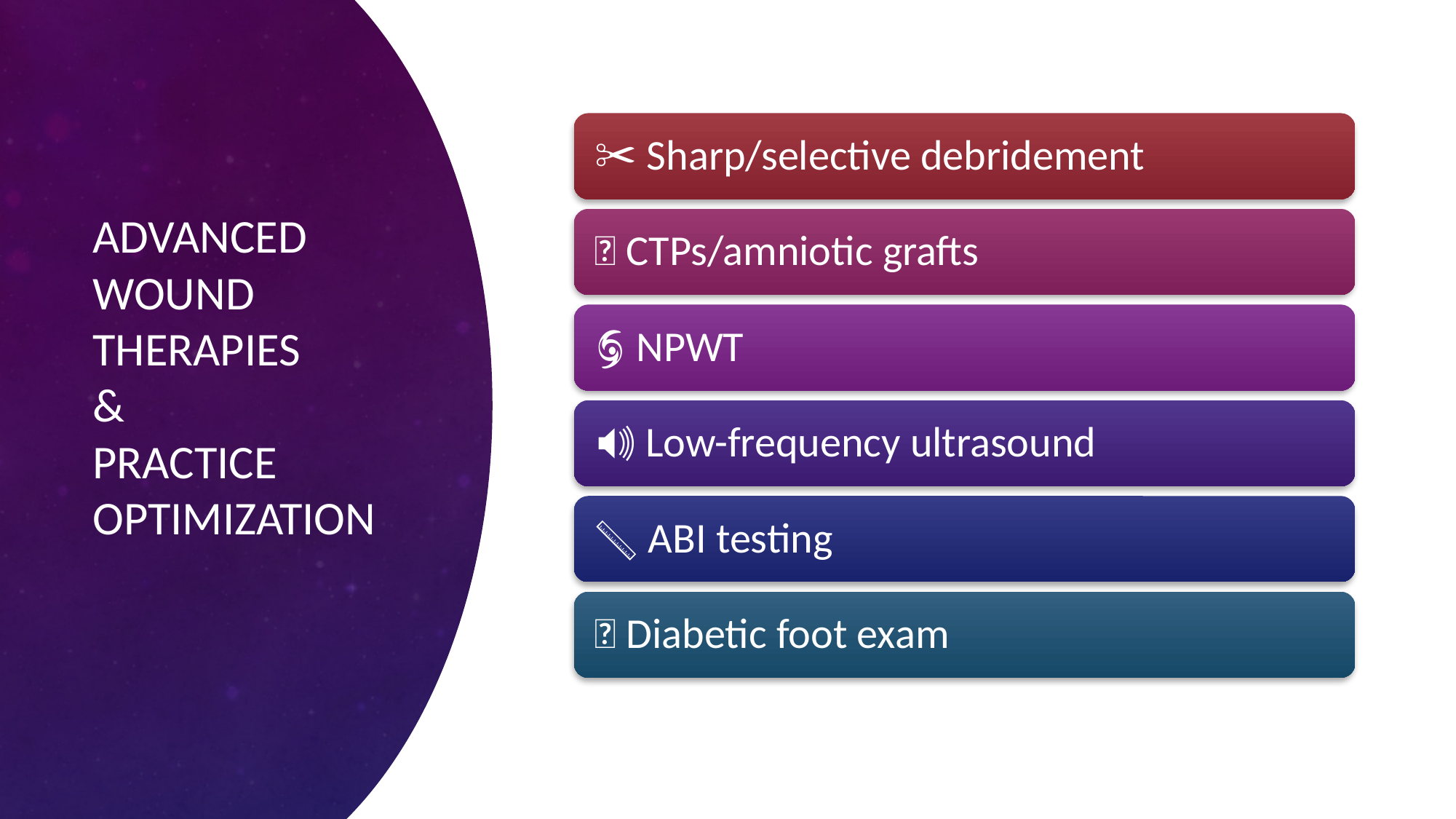

# Advanced wound therapies & Practice optimization
✂️ Sharp/selective debridement
🧬 CTPs/amniotic grafts
🌀 NPWT
🔊 Low-frequency ultrasound
📏 ABI testing
🦶 Diabetic foot exam